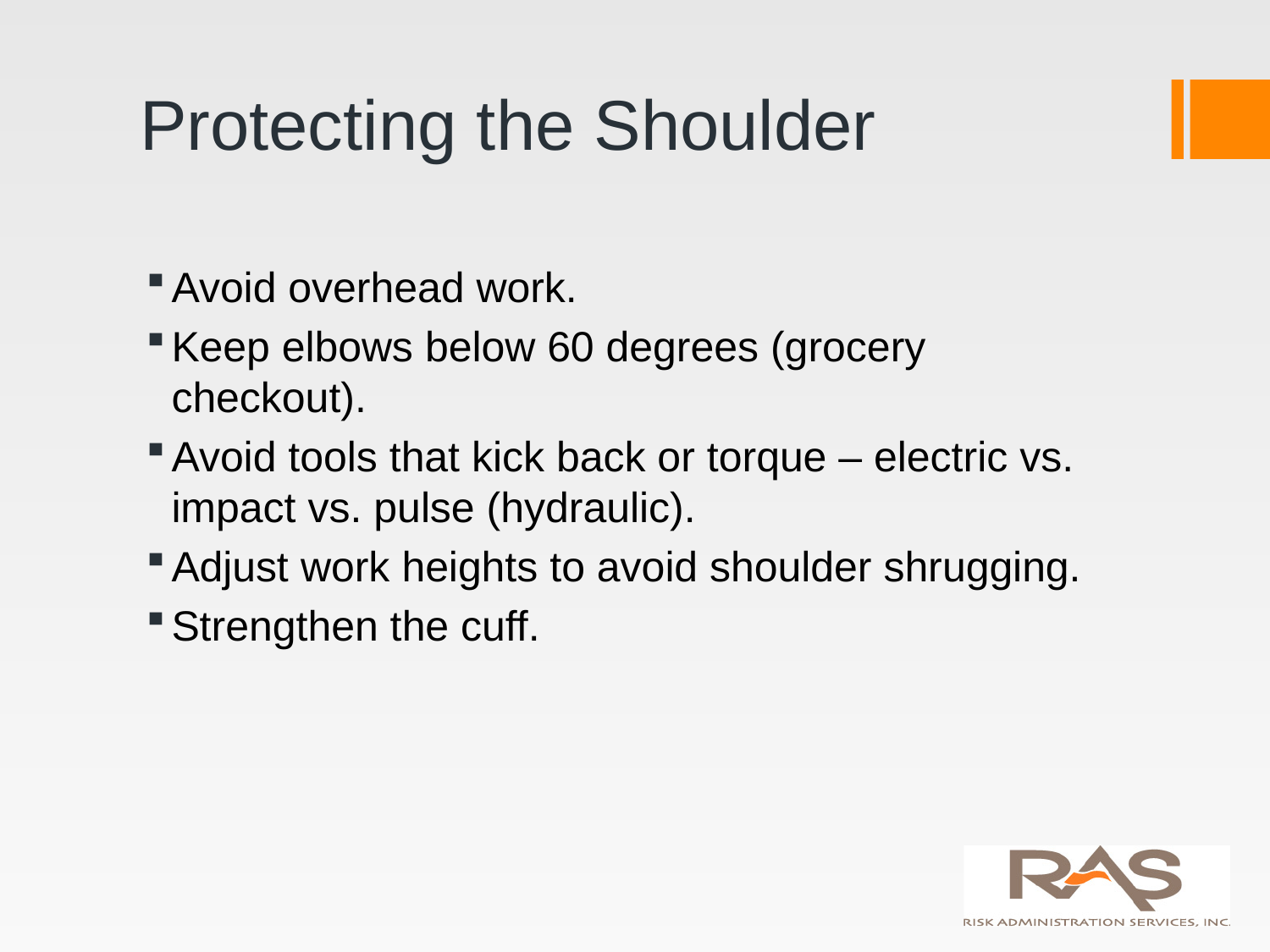

# Protecting the Shoulder
Avoid overhead work.
Keep elbows below 60 degrees (grocery checkout).
Avoid tools that kick back or torque – electric vs. impact vs. pulse (hydraulic).
Adjust work heights to avoid shoulder shrugging.
Strengthen the cuff.